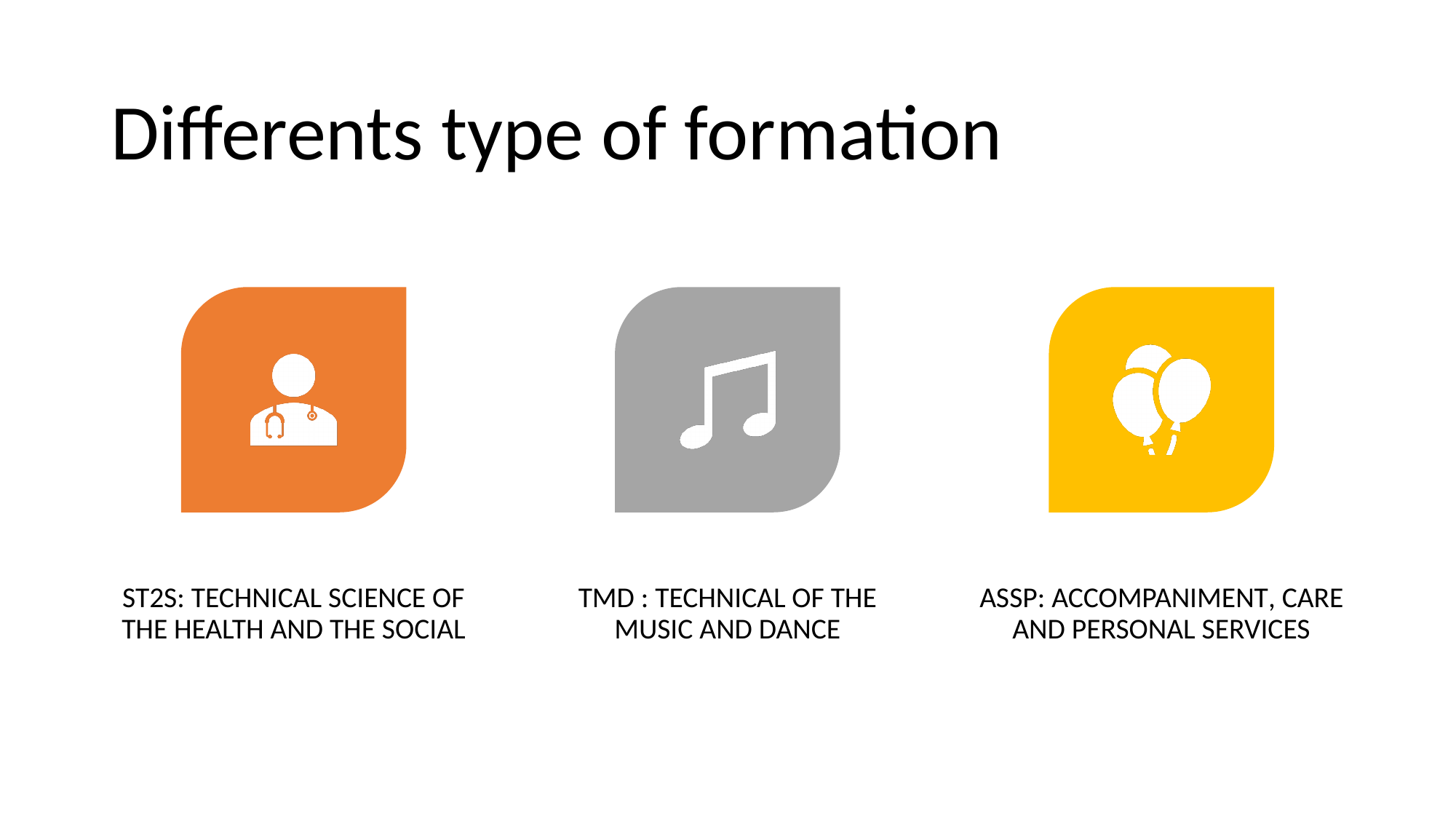

# Differents type of formation
St2S: technical science of the health and the social
Tmd : Technical of the music and dance
Assp: Accompaniment, care and personal services